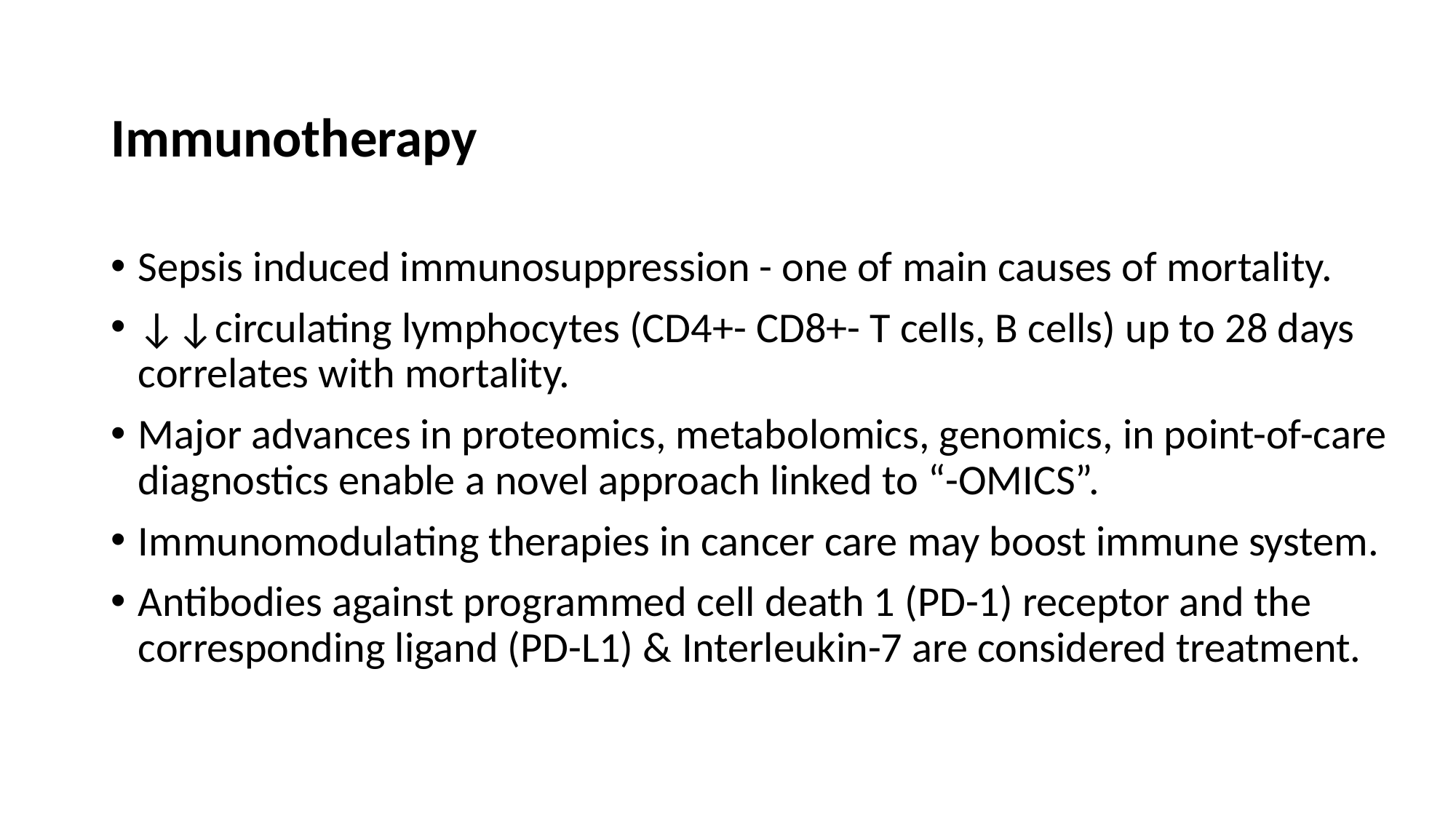

#
Immunotherapy

Sepsis induced immunosuppression - one of main causes of mortality.
↓↓circulating lymphocytes (CD4+- CD8+- T cells, B cells) up to 28 days correlates with mortality.
Major advances in proteomics, metabolomics, genomics, in point-of-care diagnostics enable a novel approach linked to “-OMICS”.
Immunomodulating therapies in cancer care may boost immune system.
Antibodies against programmed cell death 1 (PD-1) receptor and the corresponding ligand (PD-L1) & Interleukin-7 are considered treatment.